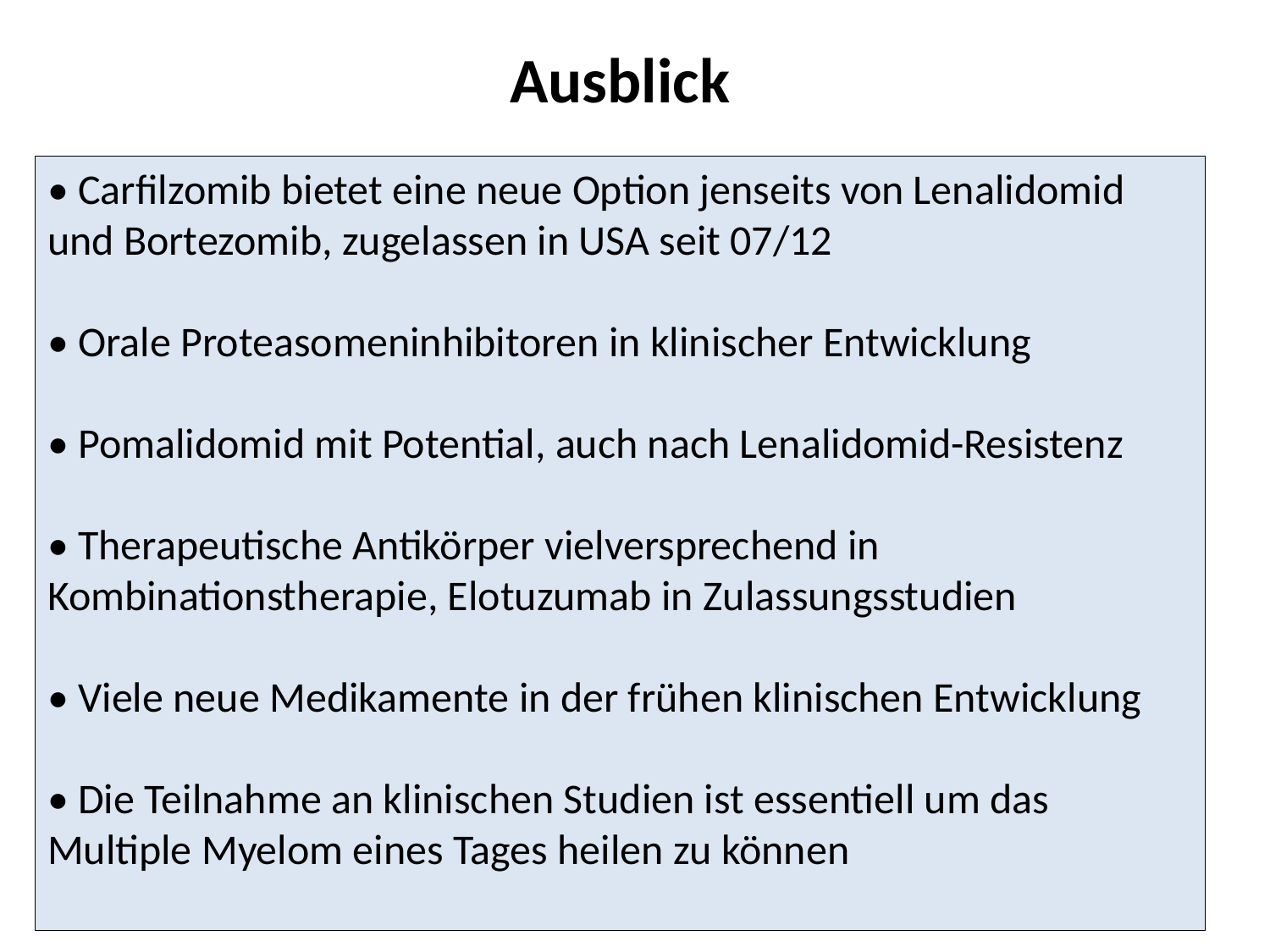

# Ausblick
• Carfilzomib bietet eine neue Option jenseits von Lenalidomid und Bortezomib, zugelassen in USA seit 07/12

• Orale Proteasomeninhibitoren in klinischer Entwicklung

• Pomalidomid mit Potential, auch nach Lenalidomid-Resistenz

• Therapeutische Antikörper vielversprechend in
Kombinationstherapie, Elotuzumab in Zulassungsstudien

• Viele neue Medikamente in der frühen klinischen Entwicklung

• Die Teilnahme an klinischen Studien ist essentiell um das
Multiple Myelom eines Tages heilen zu können